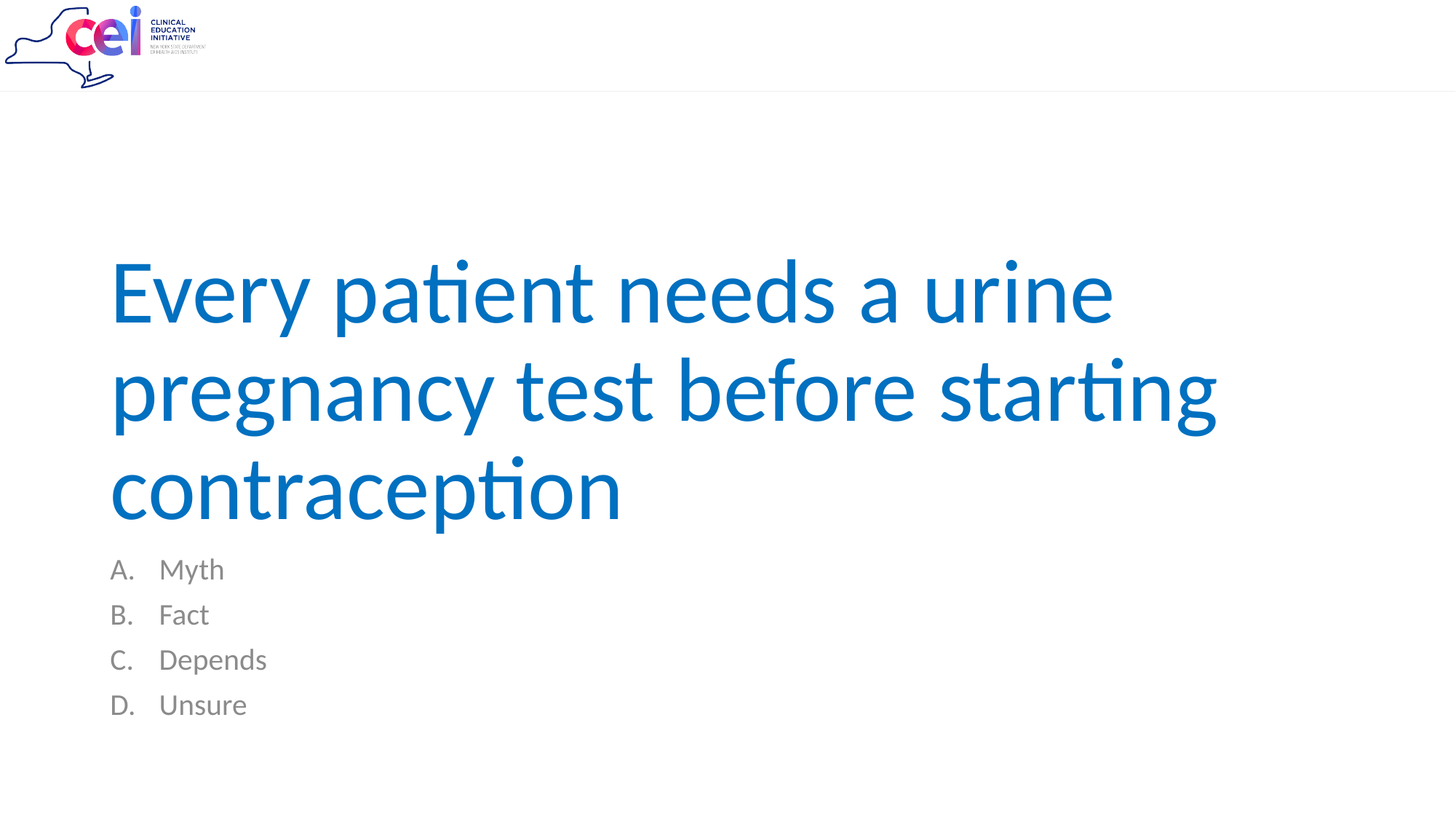

# Every patient needs a urine pregnancy test before starting contraception
Myth
Fact
Depends
Unsure